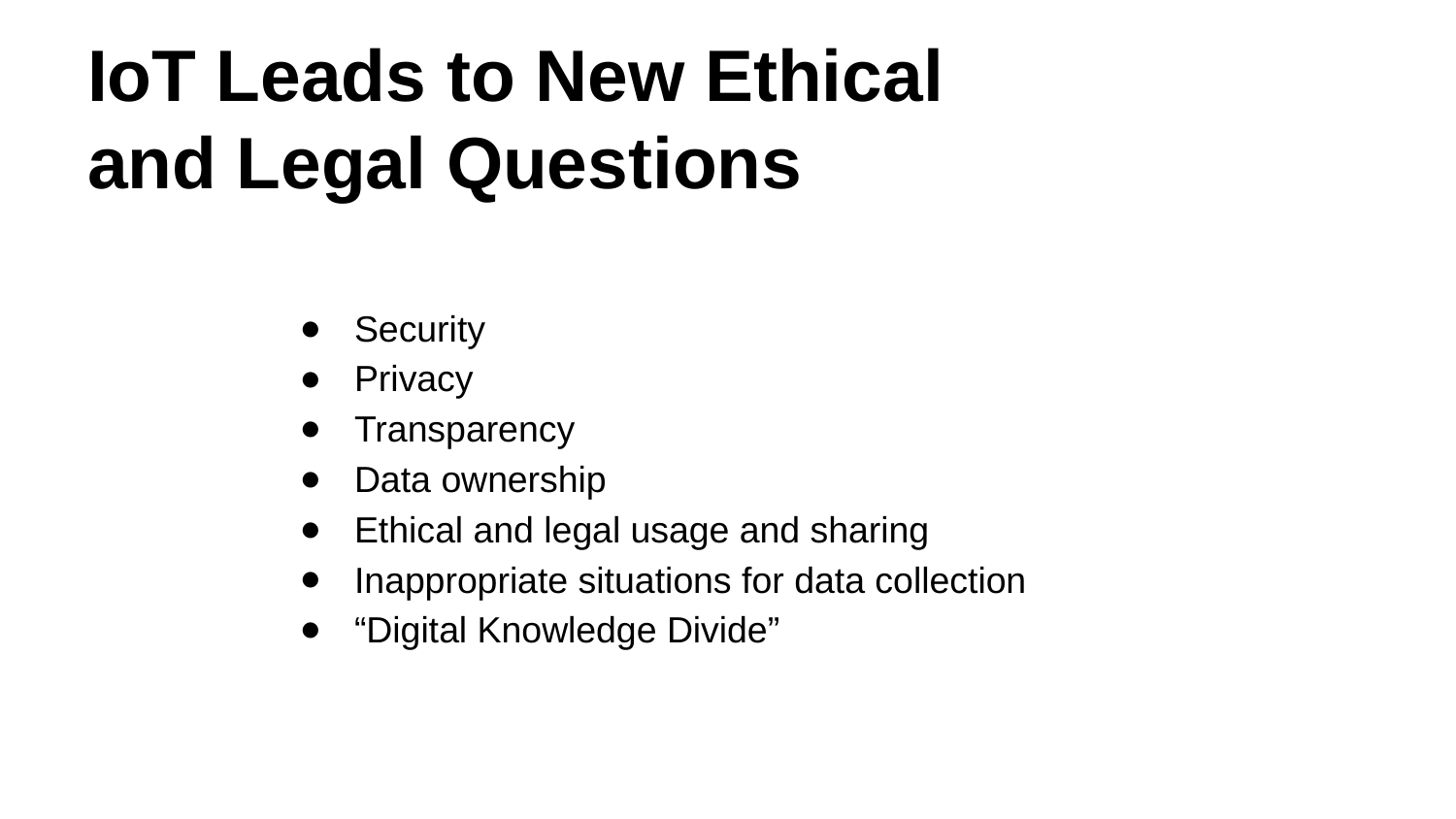

# IoT Leads to New Ethical
and Legal Questions

Security
Privacy
Transparency
Data ownership
Ethical and legal usage and sharing
Inappropriate situations for data collection
“Digital Knowledge Divide”